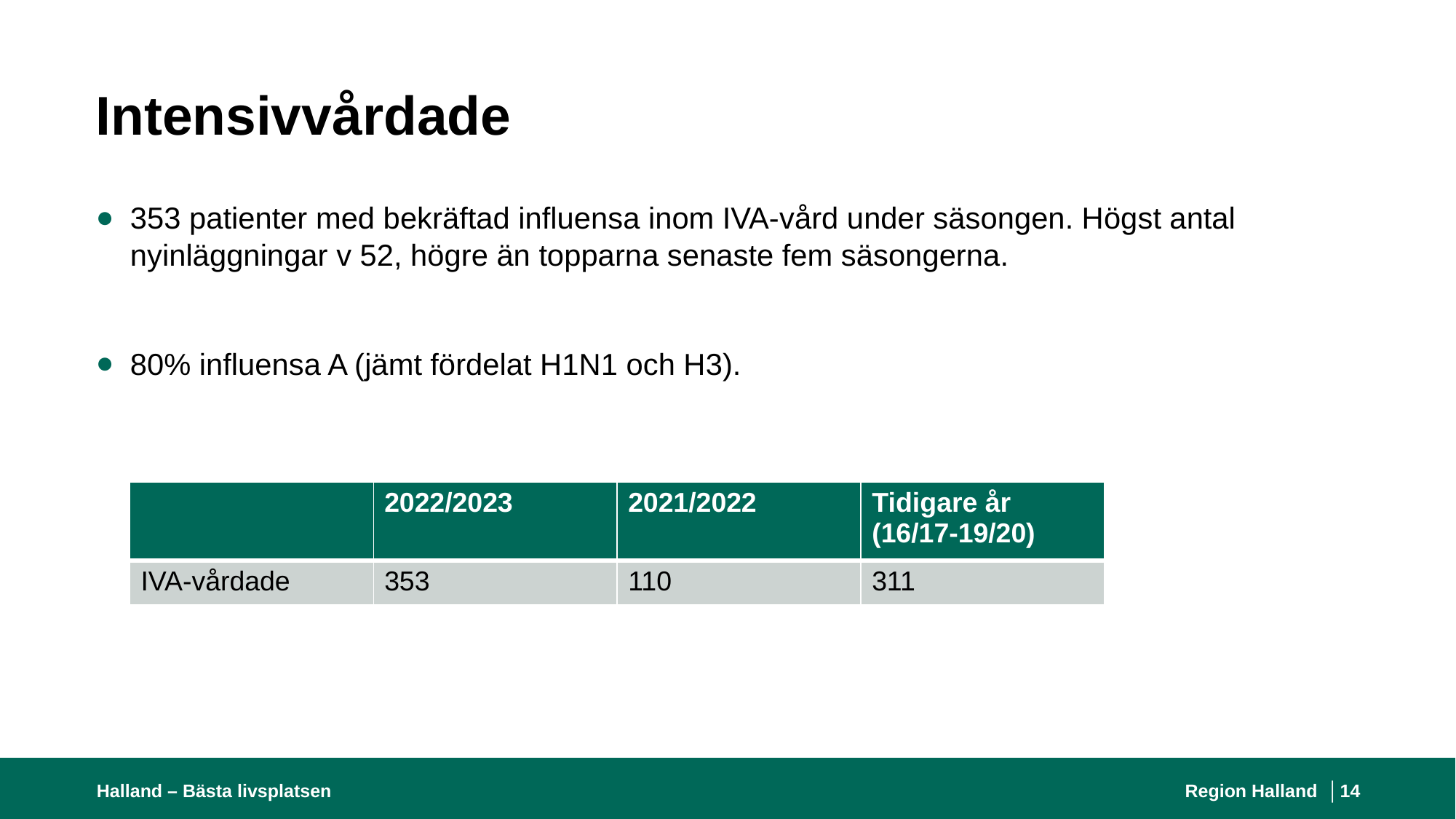

# Intensivvårdade
353 patienter med bekräftad influensa inom IVA-vård under säsongen. Högst antal nyinläggningar v 52, högre än topparna senaste fem säsongerna.

80% influensa A (jämt fördelat H1N1 och H3).

|  | 2022/2023 | 2021/2022 | Tidigare år (16/17-19/20) |
| --- | --- | --- | --- |
| IVA-vårdade | 353 | 110 | 311 |
Halland – Bästa livsplatsen
Region Halland  │
14